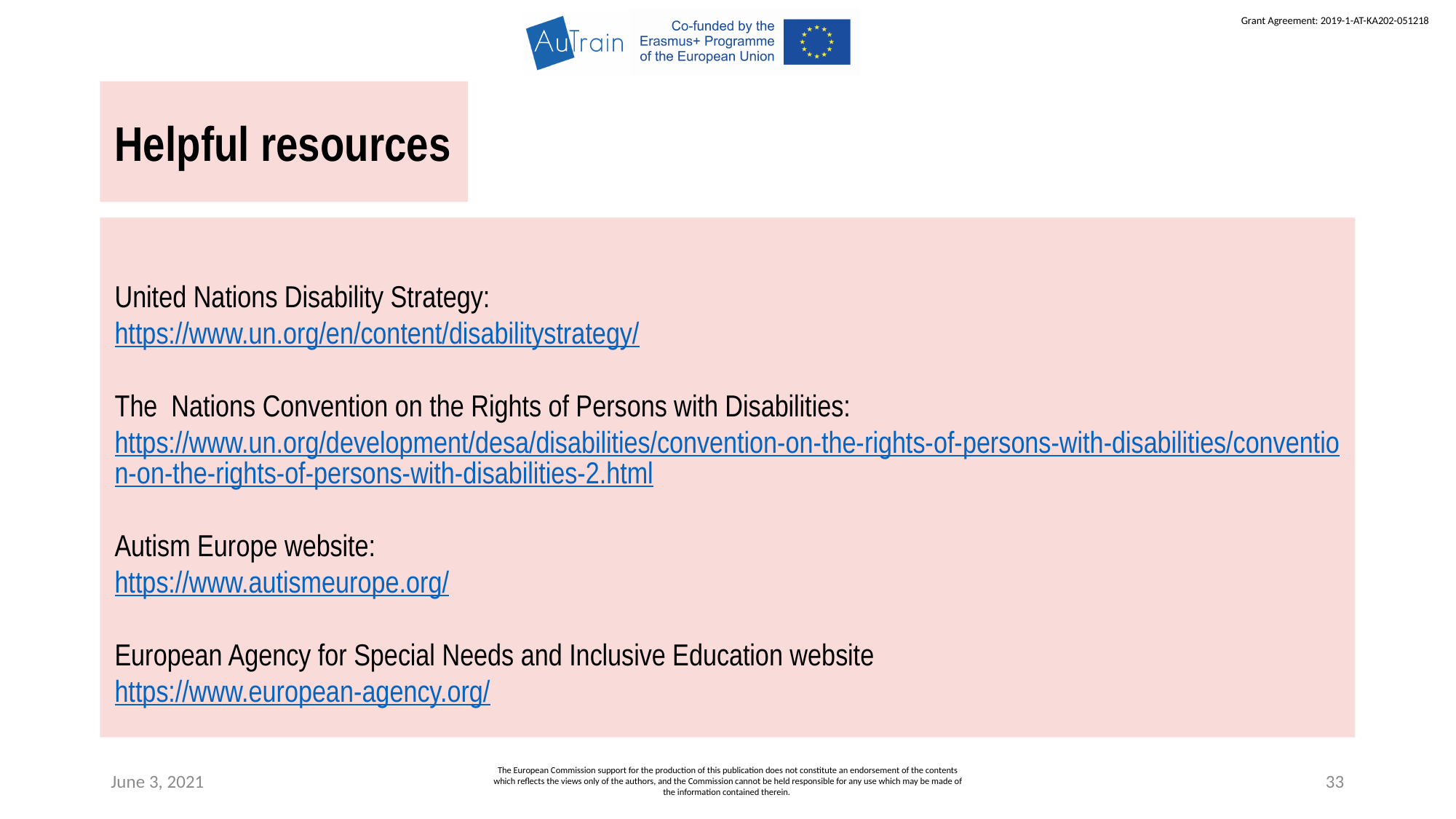

Helpful resources
United Nations Disability Strategy:
https://www.un.org/en/content/disabilitystrategy/

The  Nations Convention on the Rights of Persons with Disabilities:
https://www.un.org/development/desa/disabilities/convention-on-the-rights-of-persons-with-disabilities/convention-on-the-rights-of-persons-with-disabilities-2.html

Autism Europe website:
https://www.autismeurope.org/

European Agency for Special Needs and Inclusive Education website
https://www.european-agency.org/

June 3, 2021
The European Commission support for the production of this publication does not constitute an endorsement of the contents which reflects the views only of the authors, and the Commission cannot be held responsible for any use which may be made of the information contained therein.
33